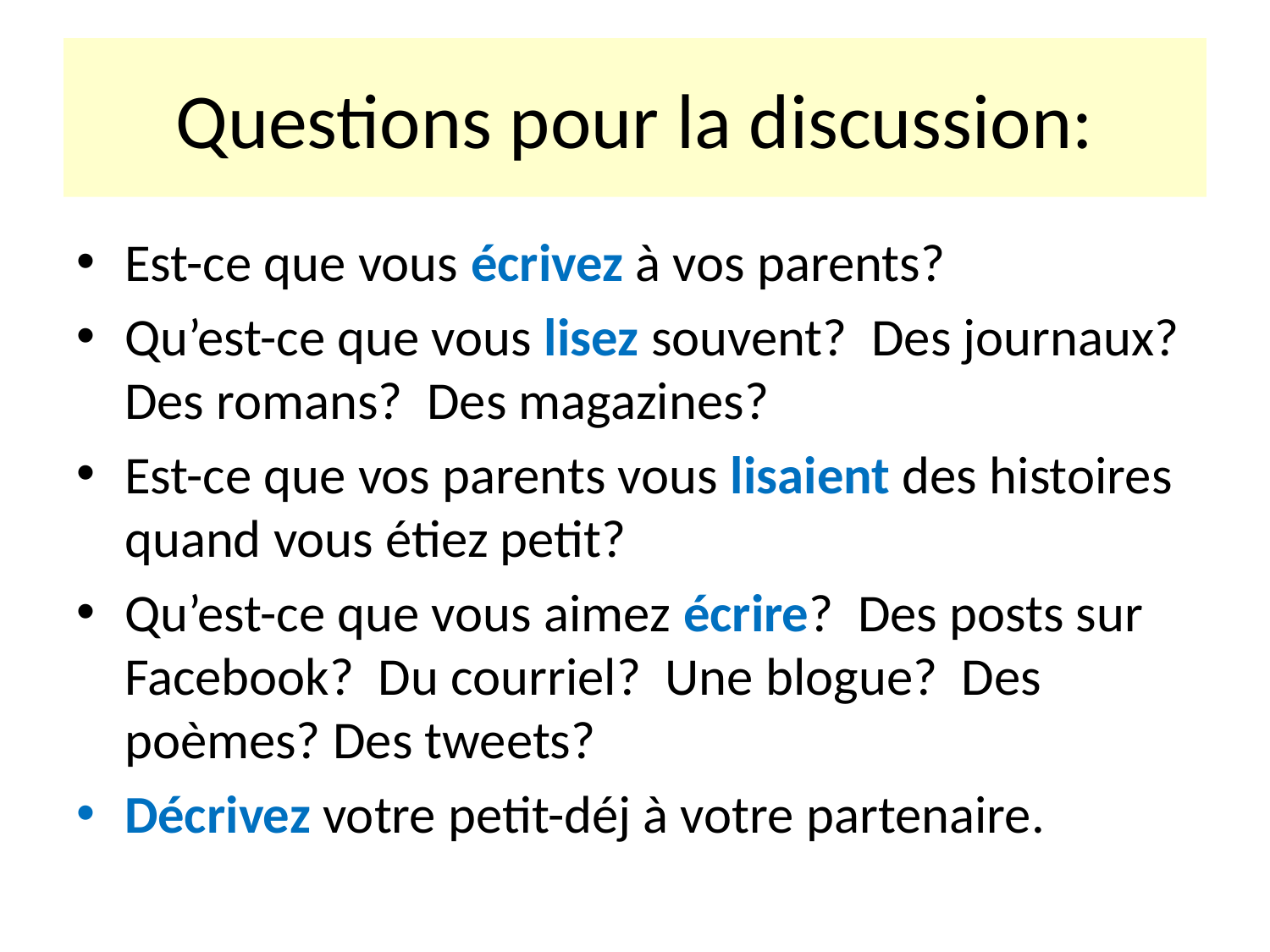

# Questions pour la discussion:
Est-ce que vous écrivez à vos parents?
Qu’est-ce que vous lisez souvent?  Des journaux?  Des romans?  Des magazines?
Est-ce que vos parents vous lisaient des histoires quand vous étiez petit?
Qu’est-ce que vous aimez écrire?  Des posts sur Facebook?  Du courriel?  Une blogue?  Des poèmes? Des tweets?
Décrivez votre petit-déj à votre partenaire.